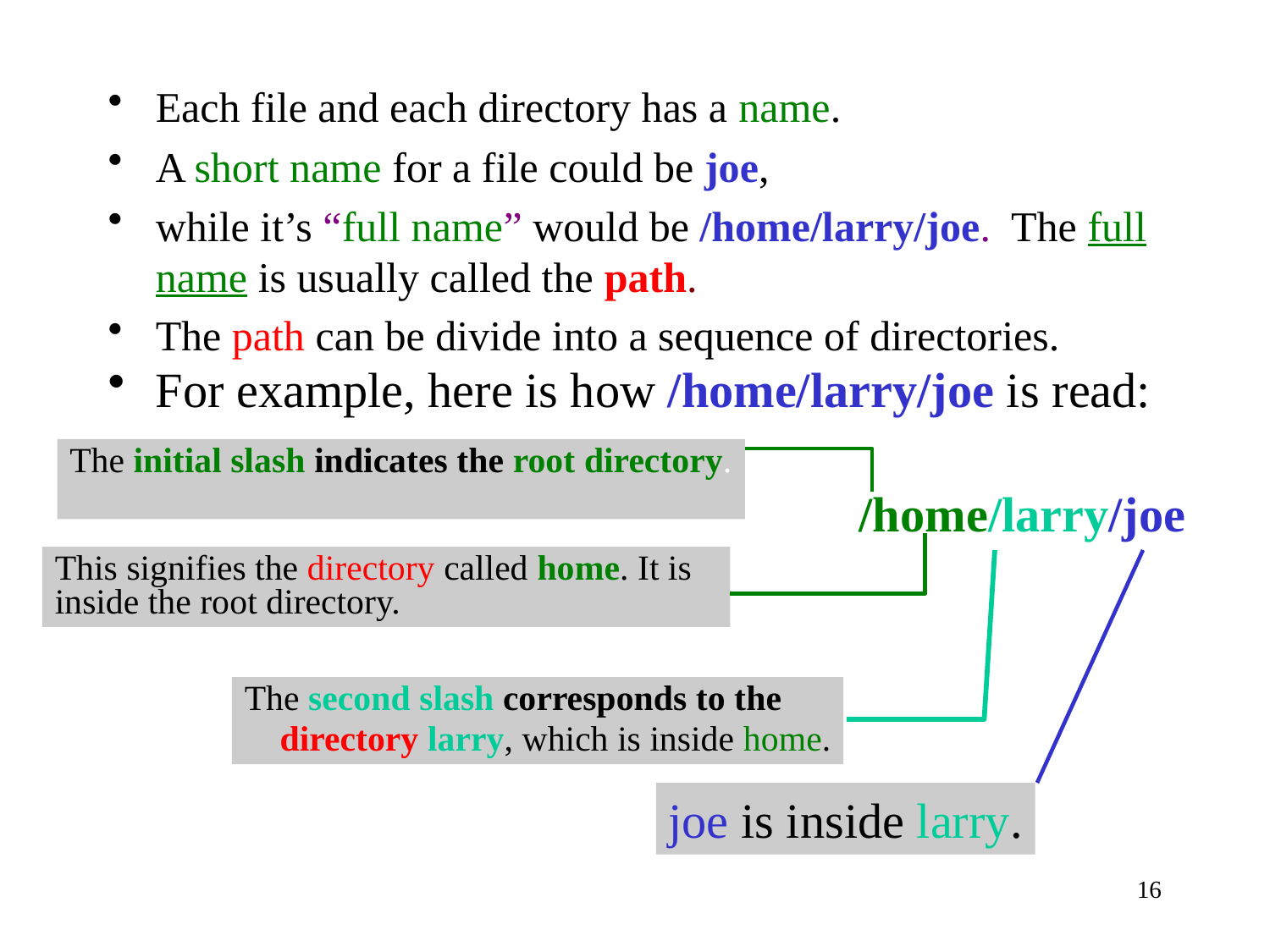

Each file and each directory has a name.
A short name for a file could be joe,
while it’s “full name” would be /home/larry/joe.  The full name is usually called the path.
The path can be divide into a sequence of directories.
For example, here is how /home/larry/joe is read:
The initial slash indicates the root directory.

/home/larry/joe

This signifies the directory called home. It is inside the root directory.

The second slash corresponds to the
    directory larry, which is inside home.
joe is inside larry.
16